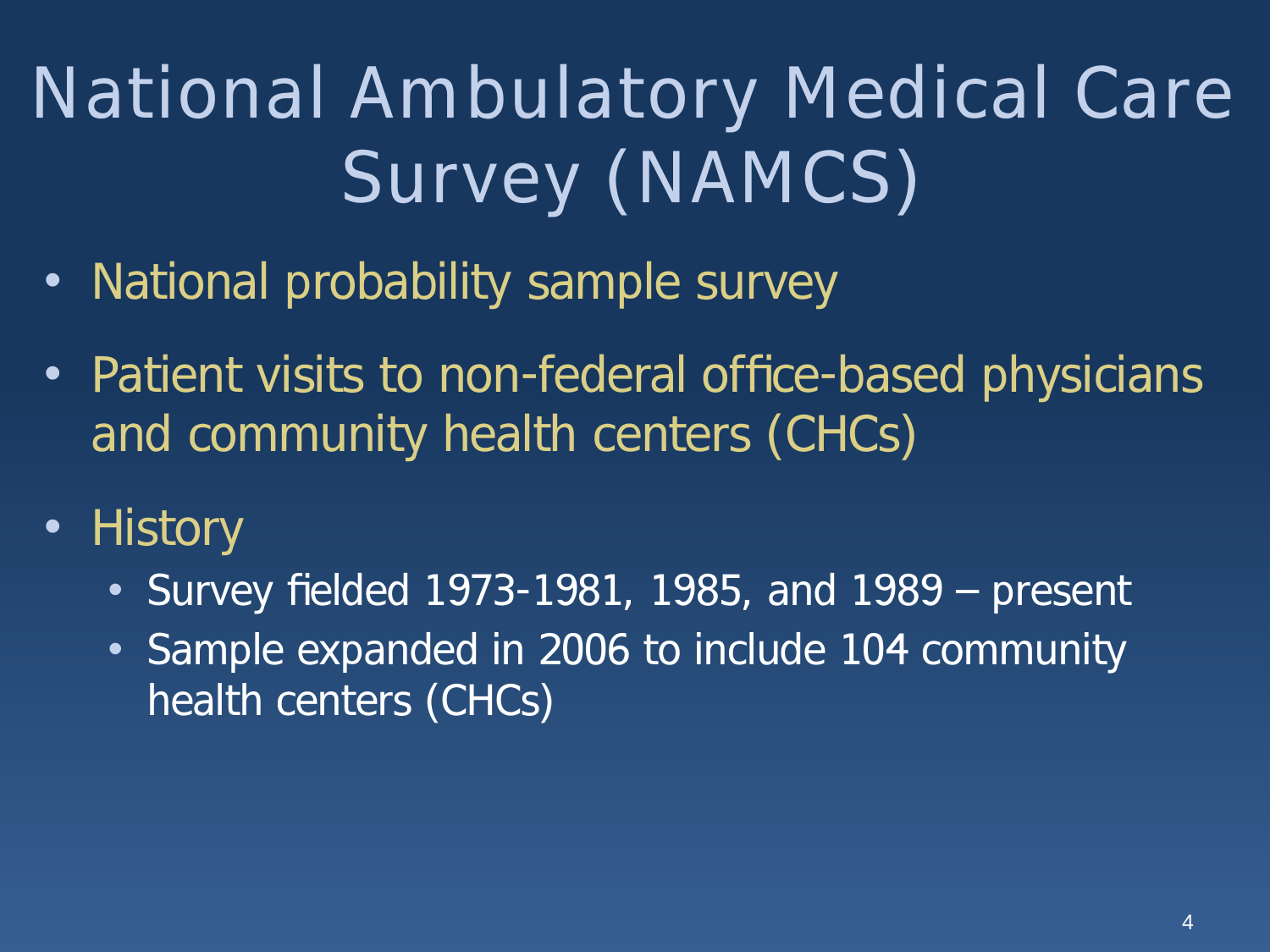

# National Ambulatory Medical Care Survey (NAMCS)
National probability sample survey

Patient visits to non-federal office-based physicians and community health centers (CHCs)

History
Survey fielded 1973-1981, 1985, and 1989 – present
Sample expanded in 2006 to include 104 community health centers (CHCs)
4